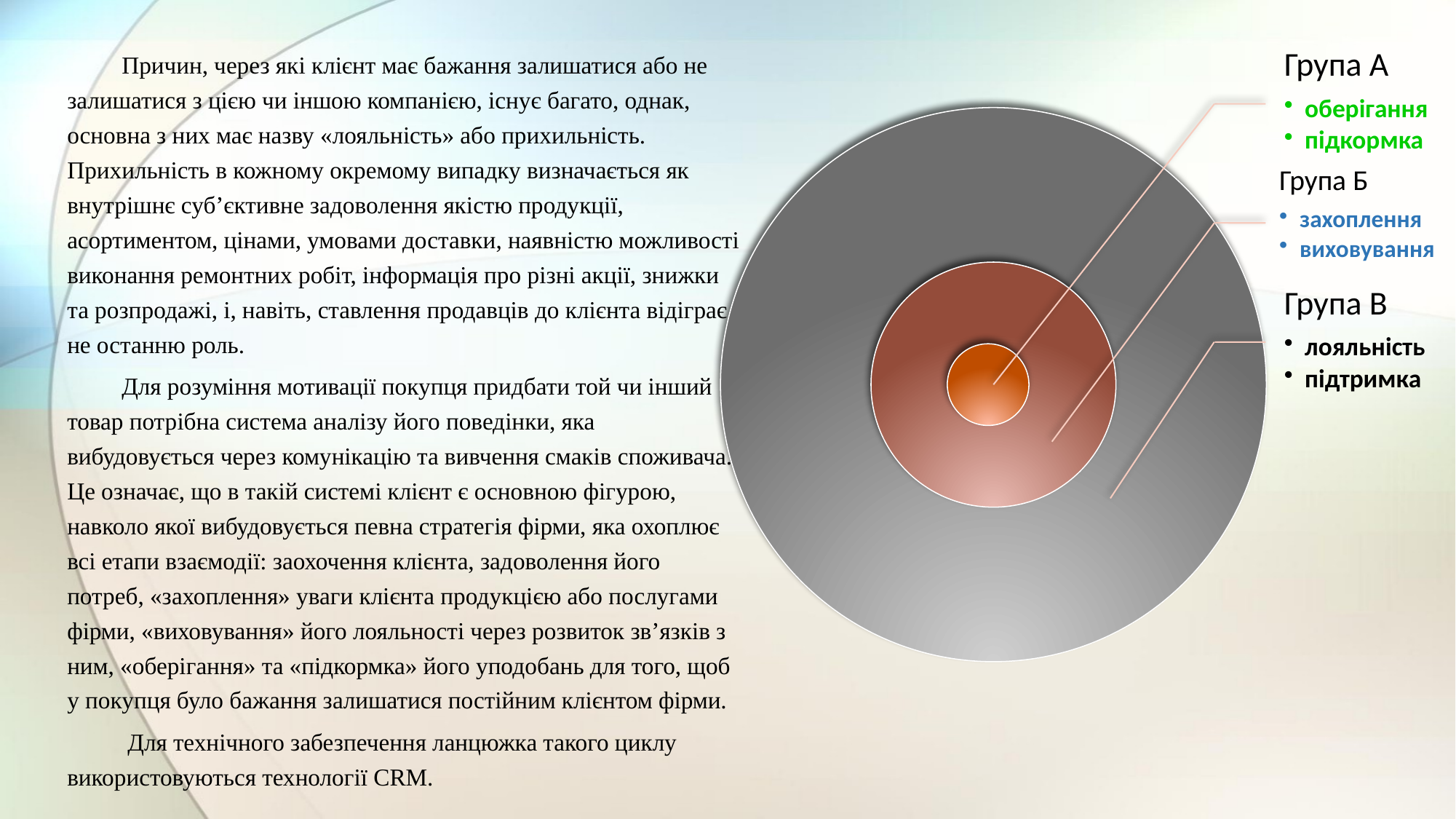

Причин, через які клієнт має бажання залишатися або не залишатися з цією чи іншою компанією, існує багато, однак, основна з них має назву «лояльність» або прихильність. Прихильність в кожному окремому випадку визначається як внутрішнє суб’єктивне задоволення якістю продукції, асортиментом, цінами, умовами доставки, наявністю можливості виконання ремонтних робіт, інформація про різні акції, знижки та розпродажі, і, навіть, ставлення продавців до клієнта відіграє не останню роль.
Для розуміння мотивації покупця придбати той чи інший товар потрібна система аналізу його поведінки, яка вибудовується через комунікацію та вивчення смаків споживача. Це означає, що в такій системі клієнт є основною фігурою, навколо якої вибудовується певна стратегія фірми, яка охоплює всі етапи взаємодії: заохочення клієнта, задоволення його потреб, «захоплення» уваги клієнта продукцією або послугами фірми, «виховування» його лояльності через розвиток зв’язків з ним, «оберігання» та «підкормка» його уподобань для того, щоб у покупця було бажання залишатися постійним клієнтом фірми.
 Для технічного забезпечення ланцюжка такого циклу використовуються технології CRM.
Група А
оберігання
підкормка
Група Б
захоплення
виховування
Група В
лояльність
підтримка